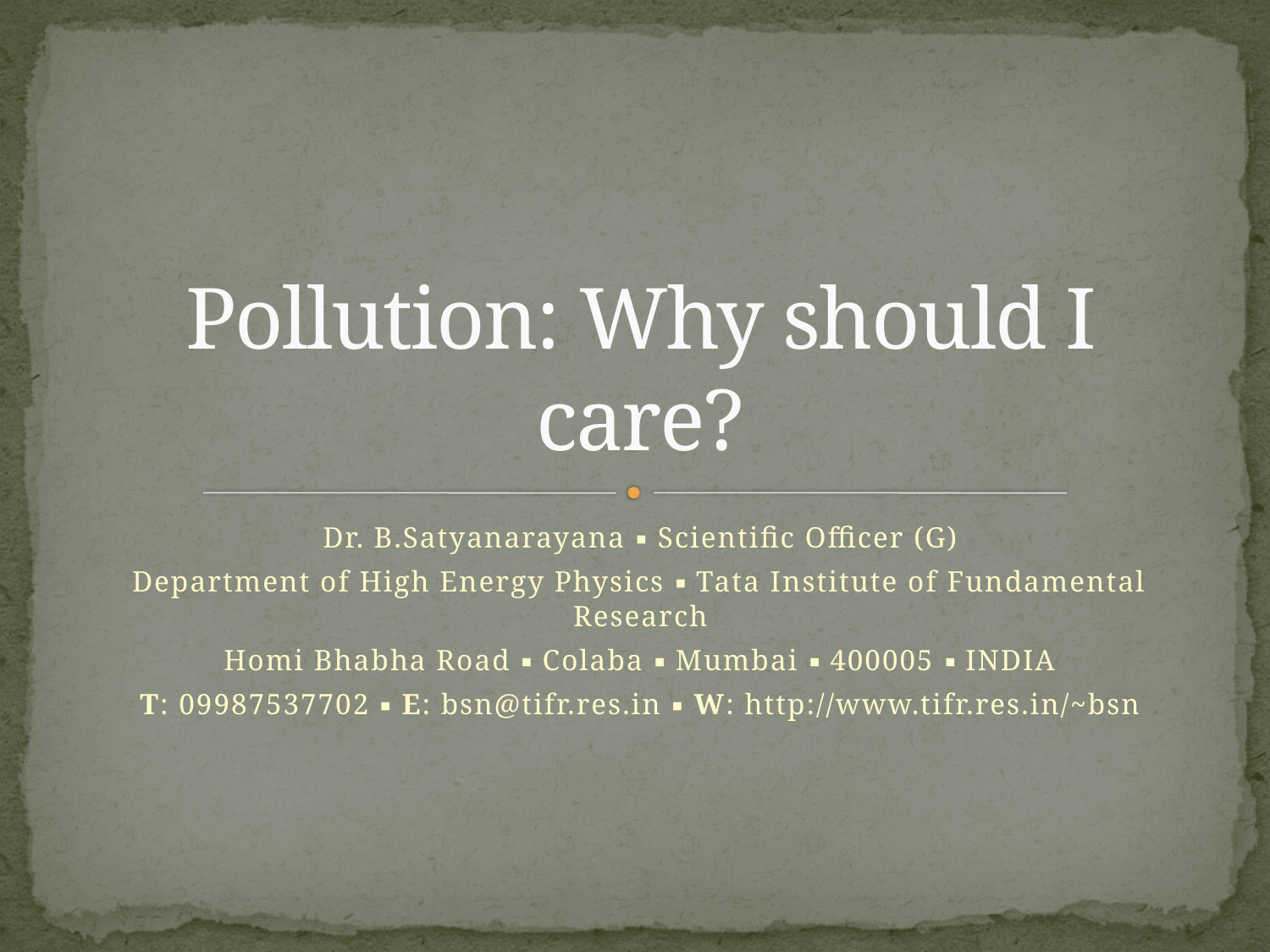

# Pollution: Why should I care?
Dr. B.Satyanarayana ▪ Scientific Officer (G)
Department of High Energy Physics ▪ Tata Institute of Fundamental Research
Homi Bhabha Road ▪ Colaba ▪ Mumbai ▪ 400005 ▪ INDIA
T: 09987537702 ▪ E: bsn@tifr.res.in ▪ W: http://www.tifr.res.in/~bsn